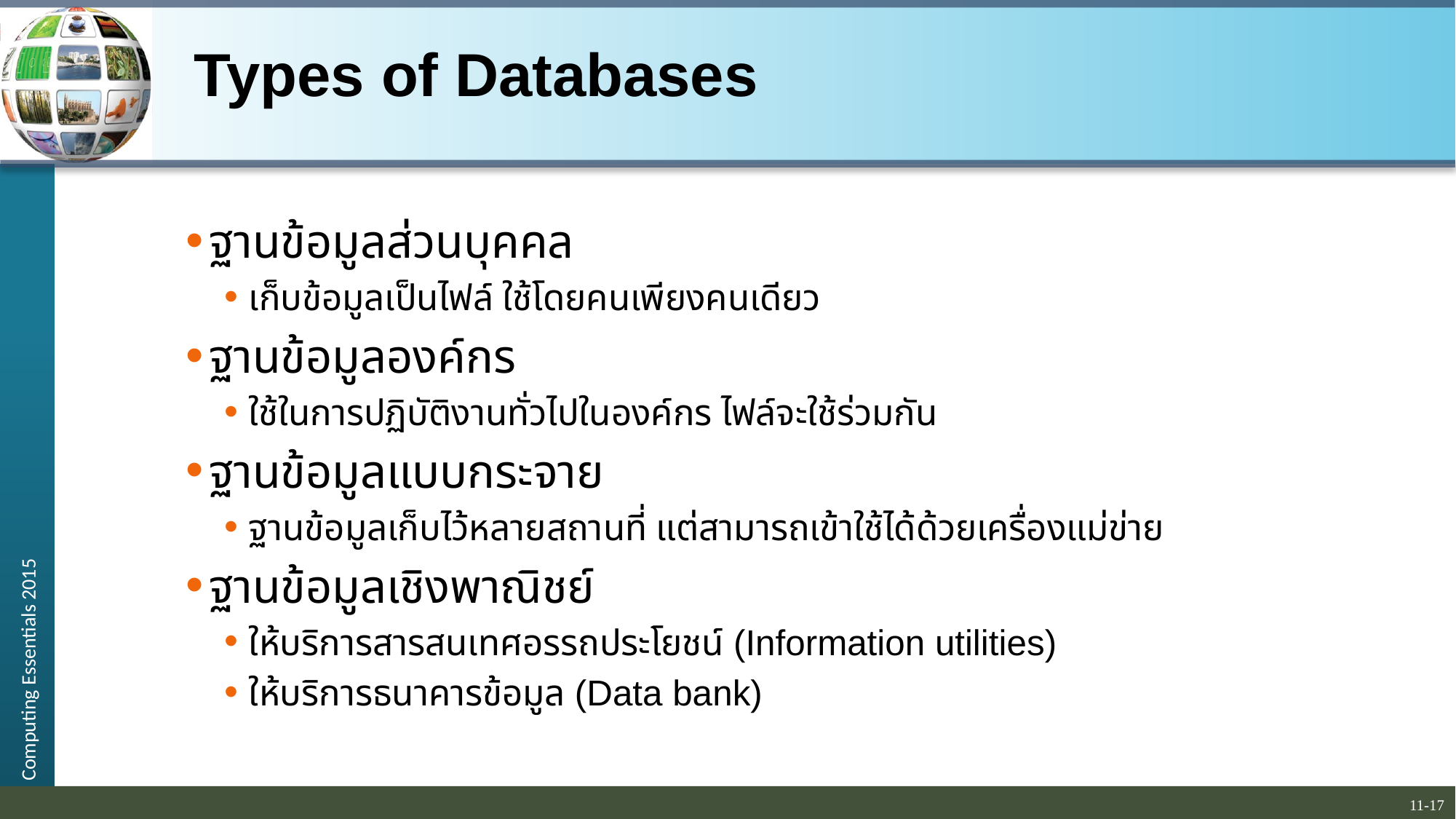

# Types of Databases
ฐานข้อมูลส่วนบุคคล
เก็บข้อมูลเป็นไฟล์ ใช้โดยคนเพียงคนเดียว
ฐานข้อมูลองค์กร
ใช้ในการปฏิบัติงานทั่วไปในองค์กร ไฟล์จะใช้ร่วมกัน
ฐานข้อมูลแบบกระจาย
ฐานข้อมูลเก็บไว้หลายสถานที่ แต่สามารถเข้าใช้ได้ด้วยเครื่องแม่ข่าย
ฐานข้อมูลเชิงพาณิชย์
ให้บริการสารสนเทศอรรถประโยชน์ (Information utilities)
ให้บริการธนาคารข้อมูล (Data bank)